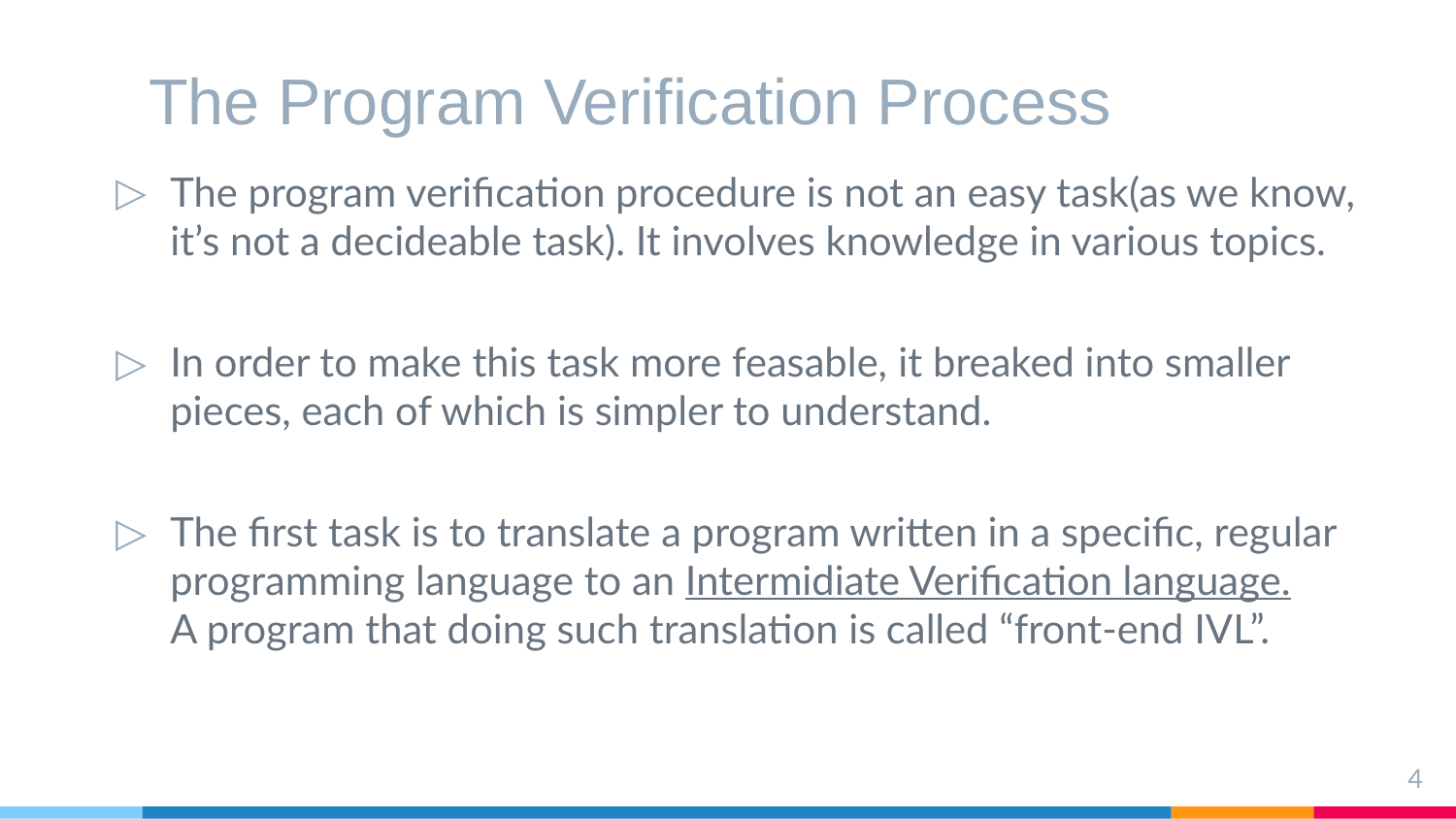

# The Program Verification Process
The program verification procedure is not an easy task(as we know, it’s not a decideable task). It involves knowledge in various topics.

In order to make this task more feasable, it breaked into smaller pieces, each of which is simpler to understand.

The first task is to translate a program written in a specific, regular programming language to an Intermidiate Verification language.
A program that doing such translation is called “front-end IVL”.
4